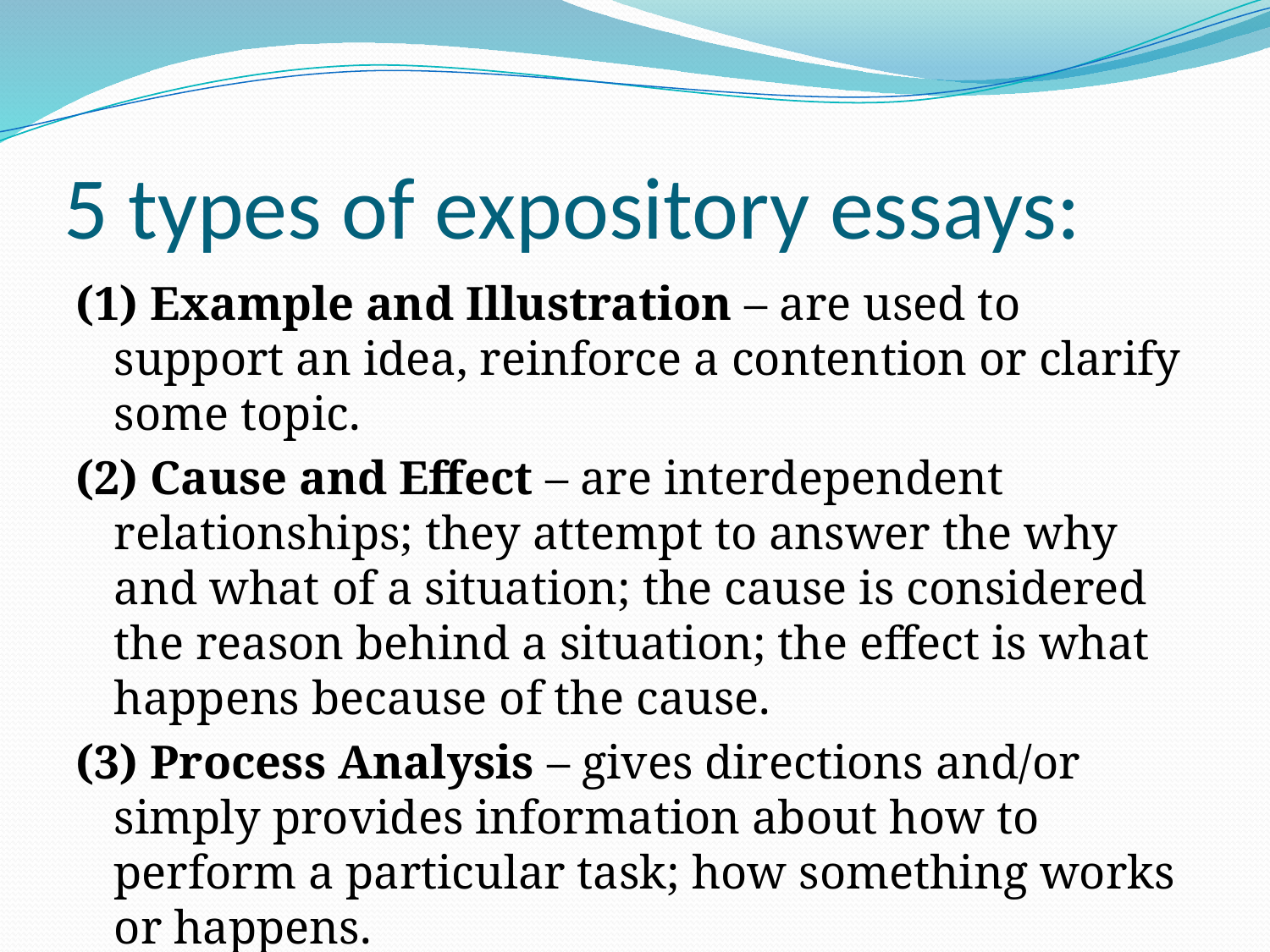

# 5 types of expository essays:
(1) Example and Illustration – are used to support an idea, reinforce a contention or clarify some topic.
(2) Cause and Effect – are interdependent relationships; they attempt to answer the why and what of a situation; the cause is considered the reason behind a situation; the effect is what happens because of the cause.
(3) Process Analysis – gives directions and/or simply provides information about how to perform a particular task; how something works or happens.